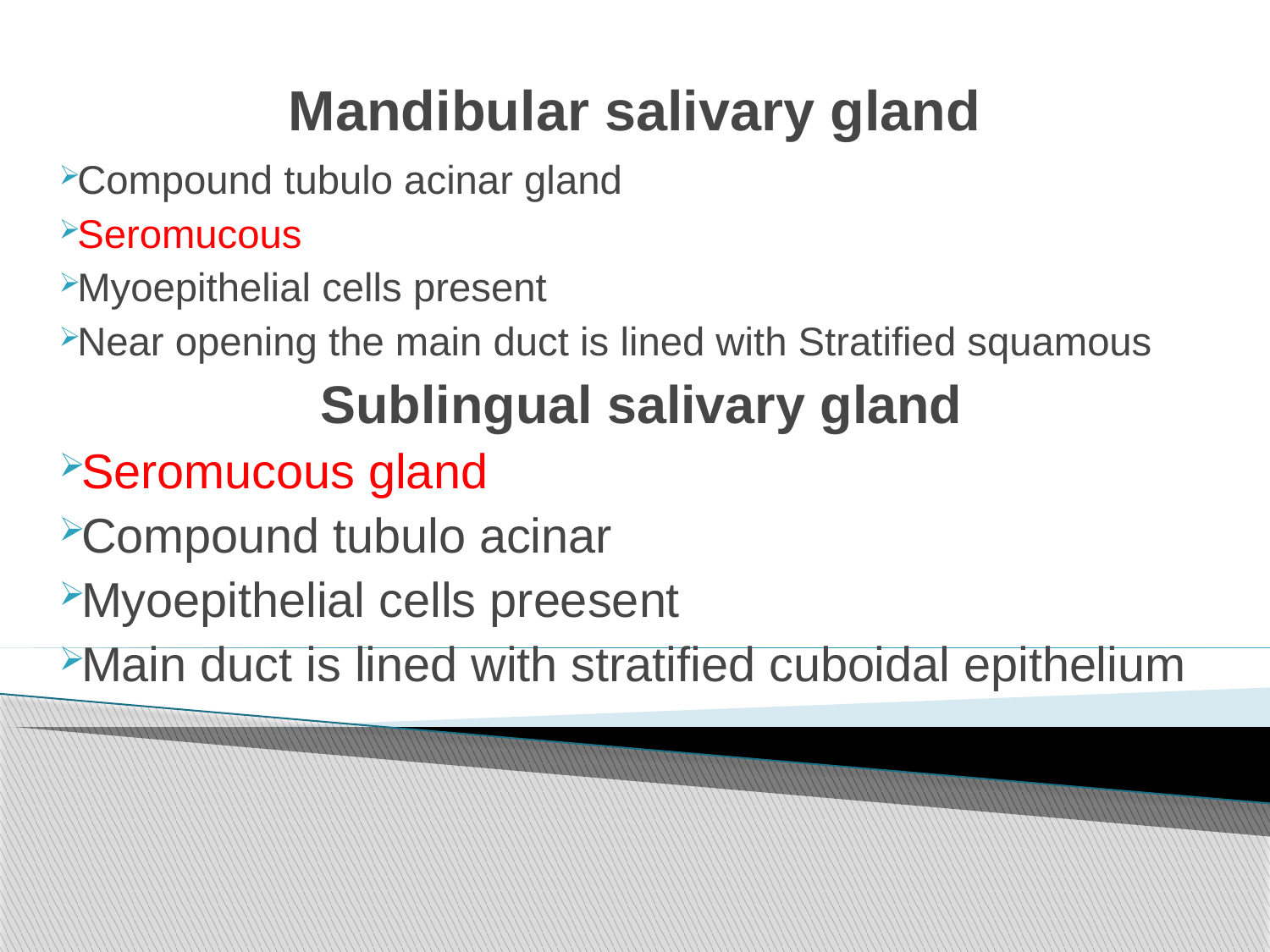

# Mandibular salivary gland
Compound tubulo acinar gland
Seromucous
Myoepithelial cells present
Near opening the main duct is lined with Stratified squamous
Sublingual salivary gland
Seromucous gland
Compound tubulo acinar
Myoepithelial cells preesent
Main duct is lined with stratified cuboidal epithelium